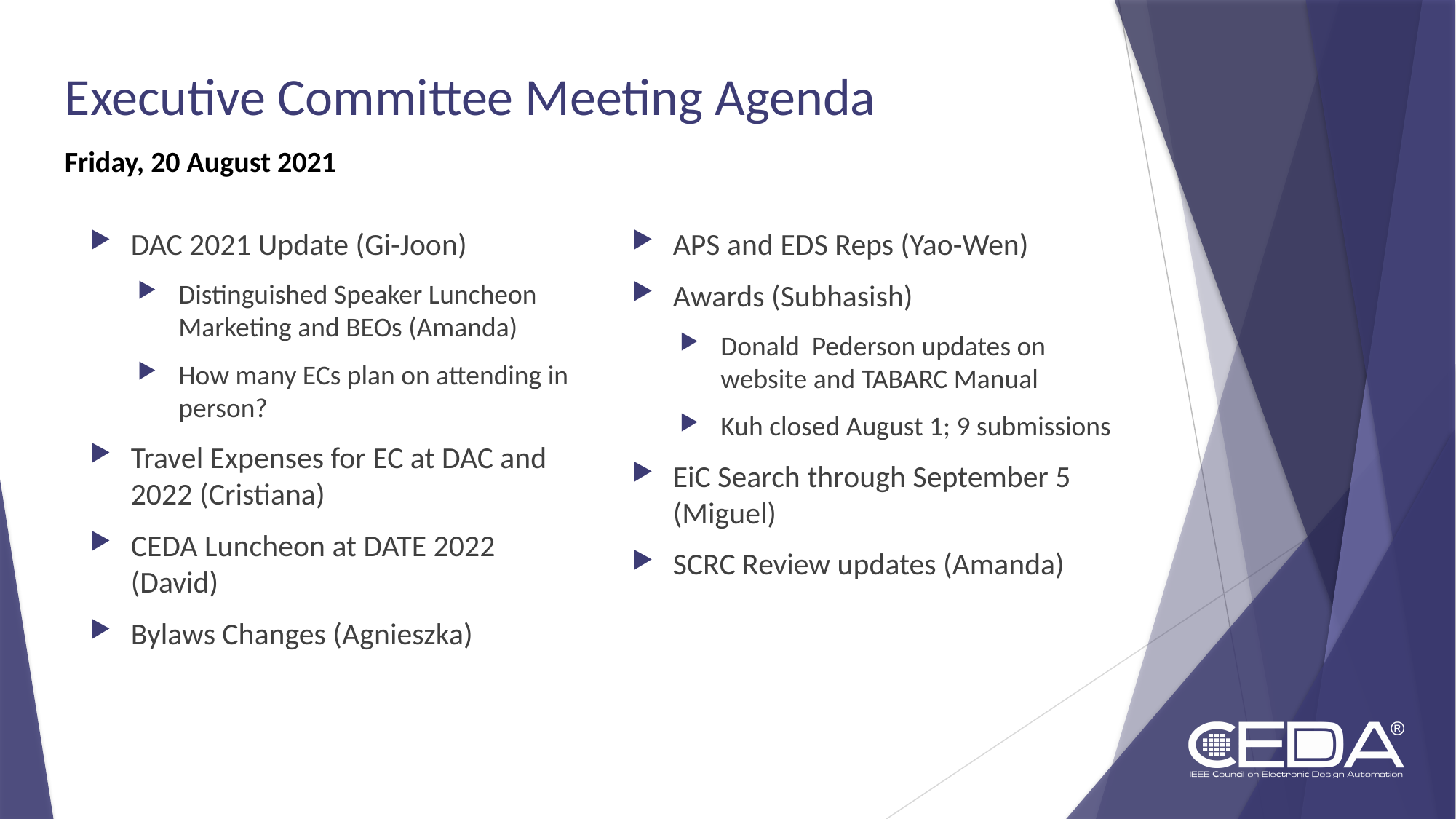

# Executive Committee Meeting Agenda Friday, 20 August 2021
DAC 2021 Update (Gi-Joon)
Distinguished Speaker Luncheon Marketing and BEOs (Amanda)
How many ECs plan on attending in person?
Travel Expenses for EC at DAC and 2022 (Cristiana)
CEDA Luncheon at DATE 2022 (David)
Bylaws Changes (Agnieszka)

APS and EDS Reps (Yao-Wen)
Awards (Subhasish)
Donald  Pederson updates on website and TABARC Manual
Kuh closed August 1; 9 submissions
EiC Search through September 5 (Miguel)
SCRC Review updates (Amanda)